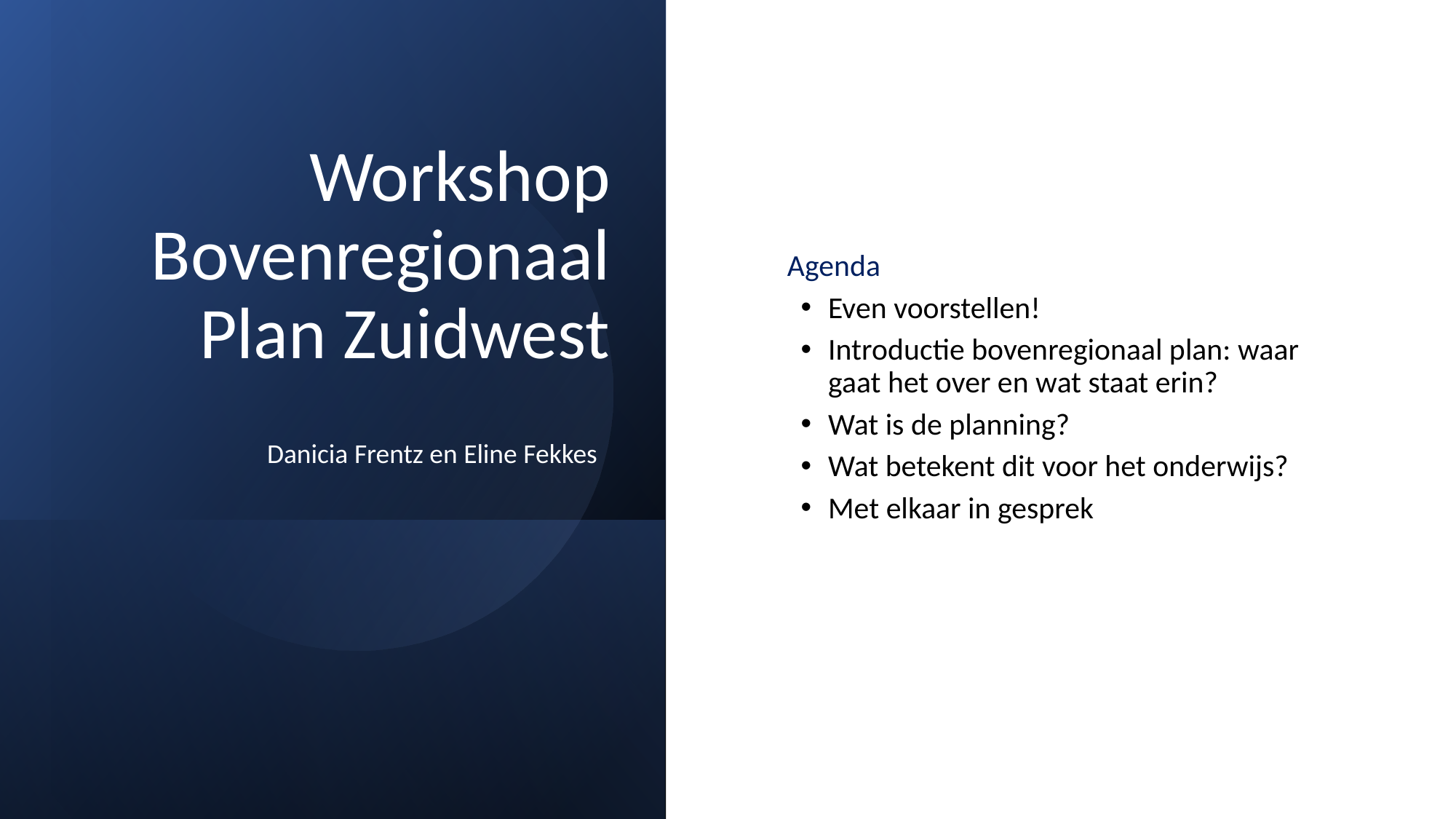

# Workshop Bovenregionaal Plan Zuidwest Danicia Frentz en Eline Fekkes

Agenda
Even voorstellen!
Introductie bovenregionaal plan: waar gaat het over en wat staat erin?
Wat is de planning?
Wat betekent dit voor het onderwijs?
Met elkaar in gesprek